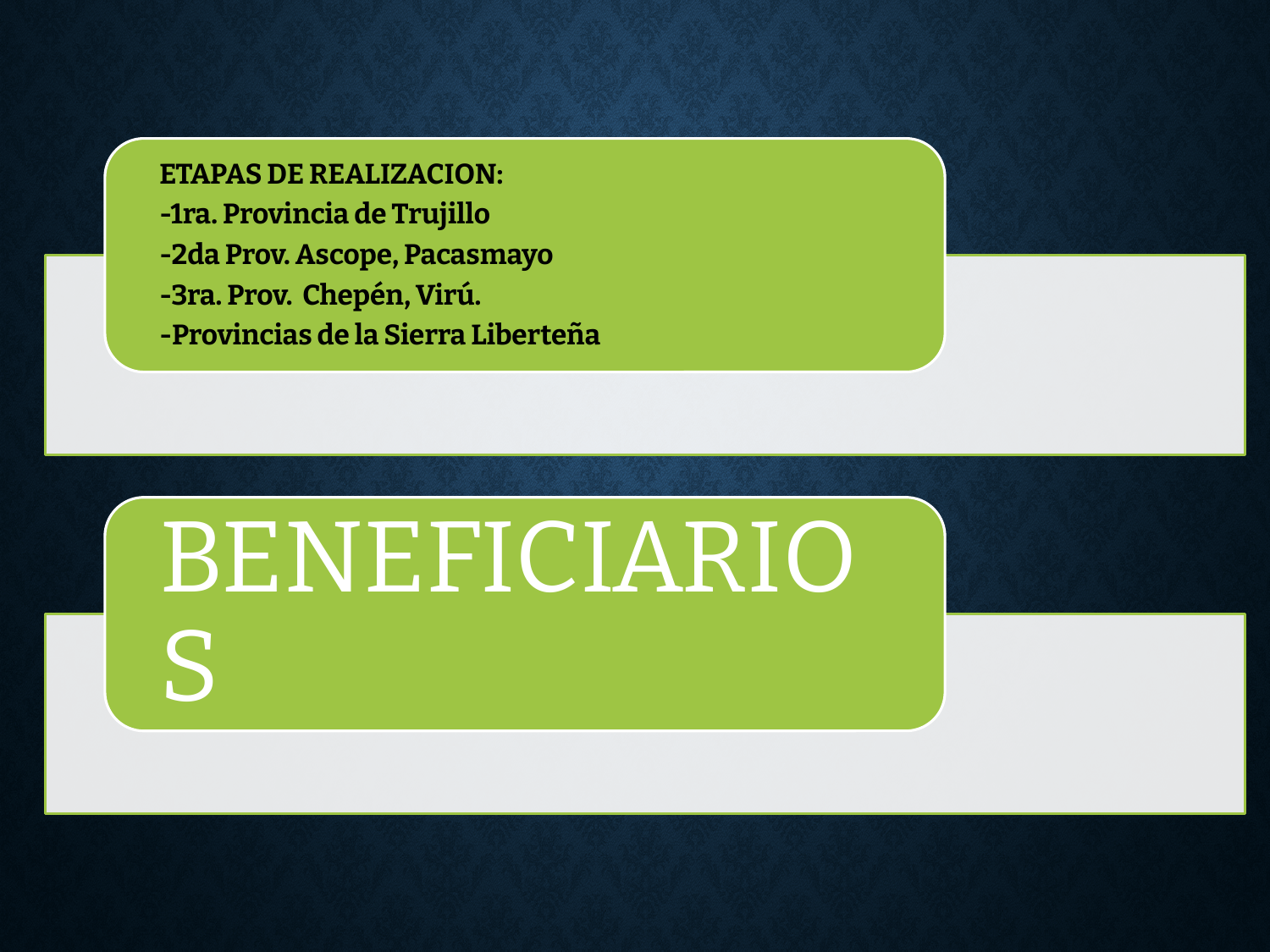

ETAPAS DE REALIZACION:
-1ra. Provincia de Trujillo
-2da Prov. Ascope, Pacasmayo
-3ra. Prov.  Chepén, Virú.
-Provincias de la Sierra Liberteña
BENEFICIARIOS